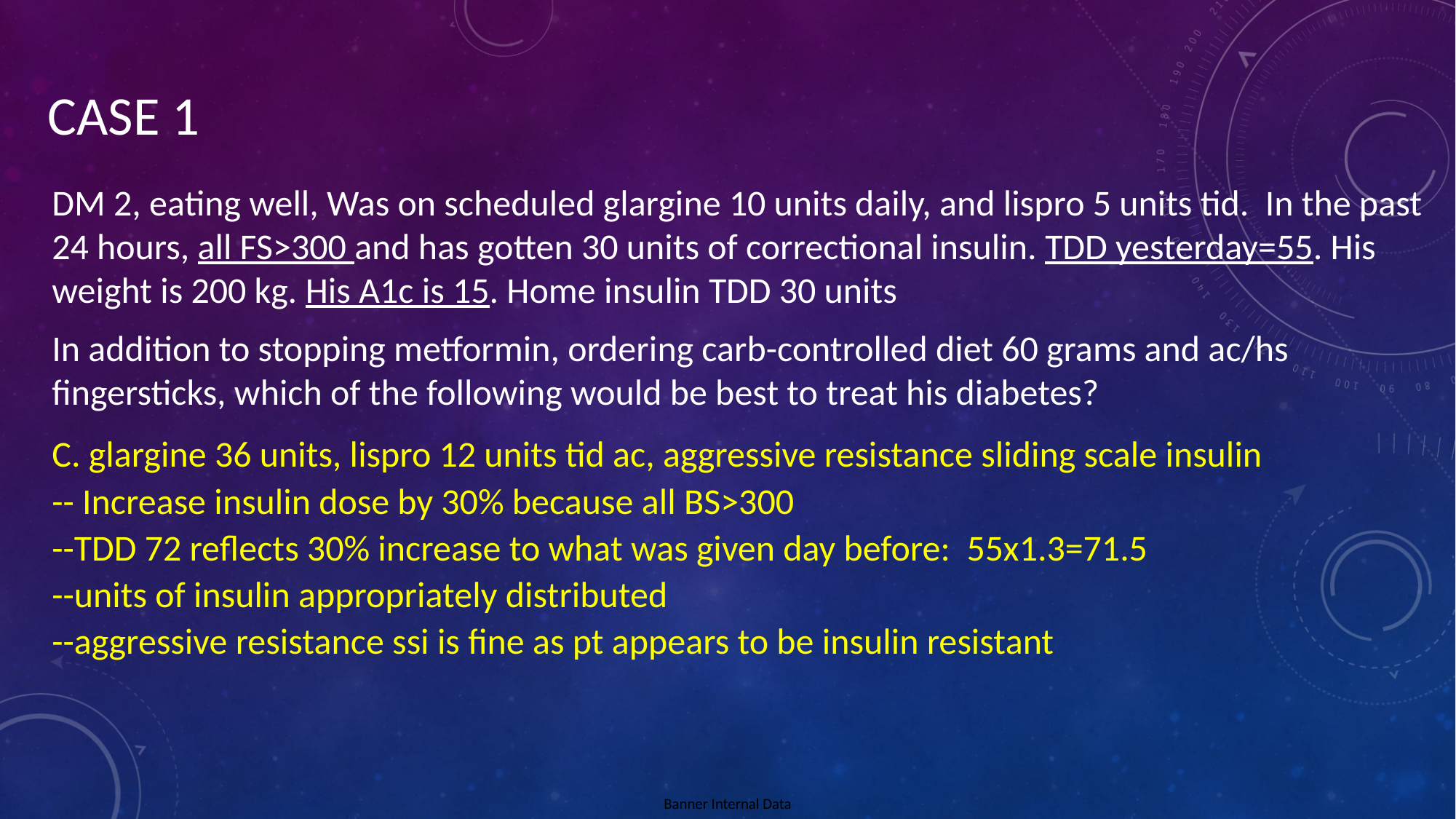

# Case 1
DM 2, eating well, Was on scheduled glargine 10 units daily, and lispro 5 units tid.  In the past 24 hours, all FS>300 and has gotten 30 units of correctional insulin. TDD yesterday=55. His weight is 200 kg. His A1c is 15. Home insulin TDD 30 units
In addition to stopping metformin, ordering carb-controlled diet 60 grams and ac/hs fingersticks, which of the following would be best to treat his diabetes?
C. glargine 36 units, lispro 12 units tid ac, aggressive resistance sliding scale insulin
-- Increase insulin dose by 30% because all BS>300
--TDD 72 reflects 30% increase to what was given day before:  55x1.3=71.5
--units of insulin appropriately distributed
--aggressive resistance ssi is fine as pt appears to be insulin resistant